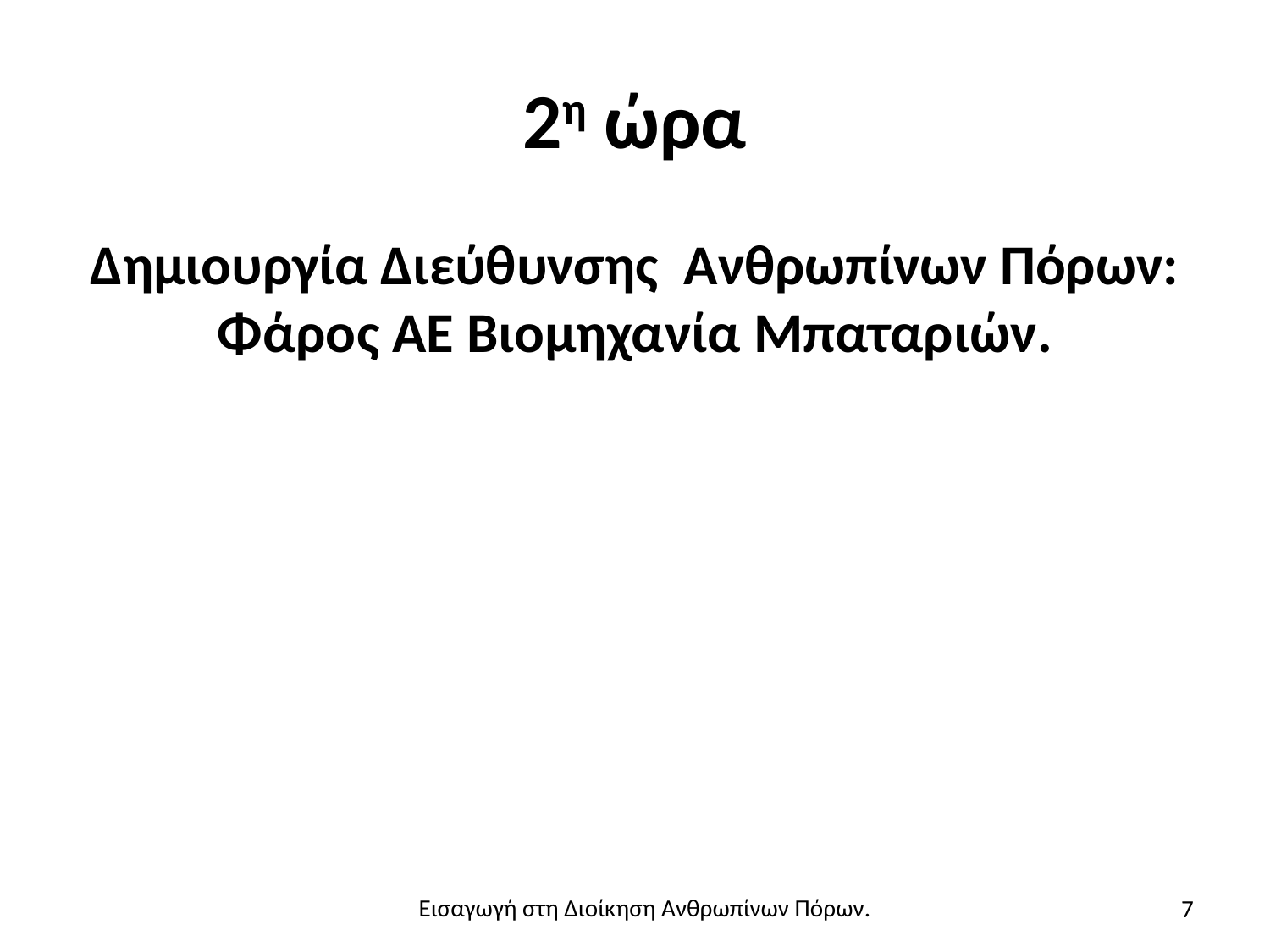

# 2η ώρα
Δημιουργία Διεύθυνσης  Ανθρωπίνων Πόρων: Φάρος ΑΕ Βιομηχανία Μπαταριών.

7
Εισαγωγή στη Διοίκηση Ανθρωπίνων Πόρων.